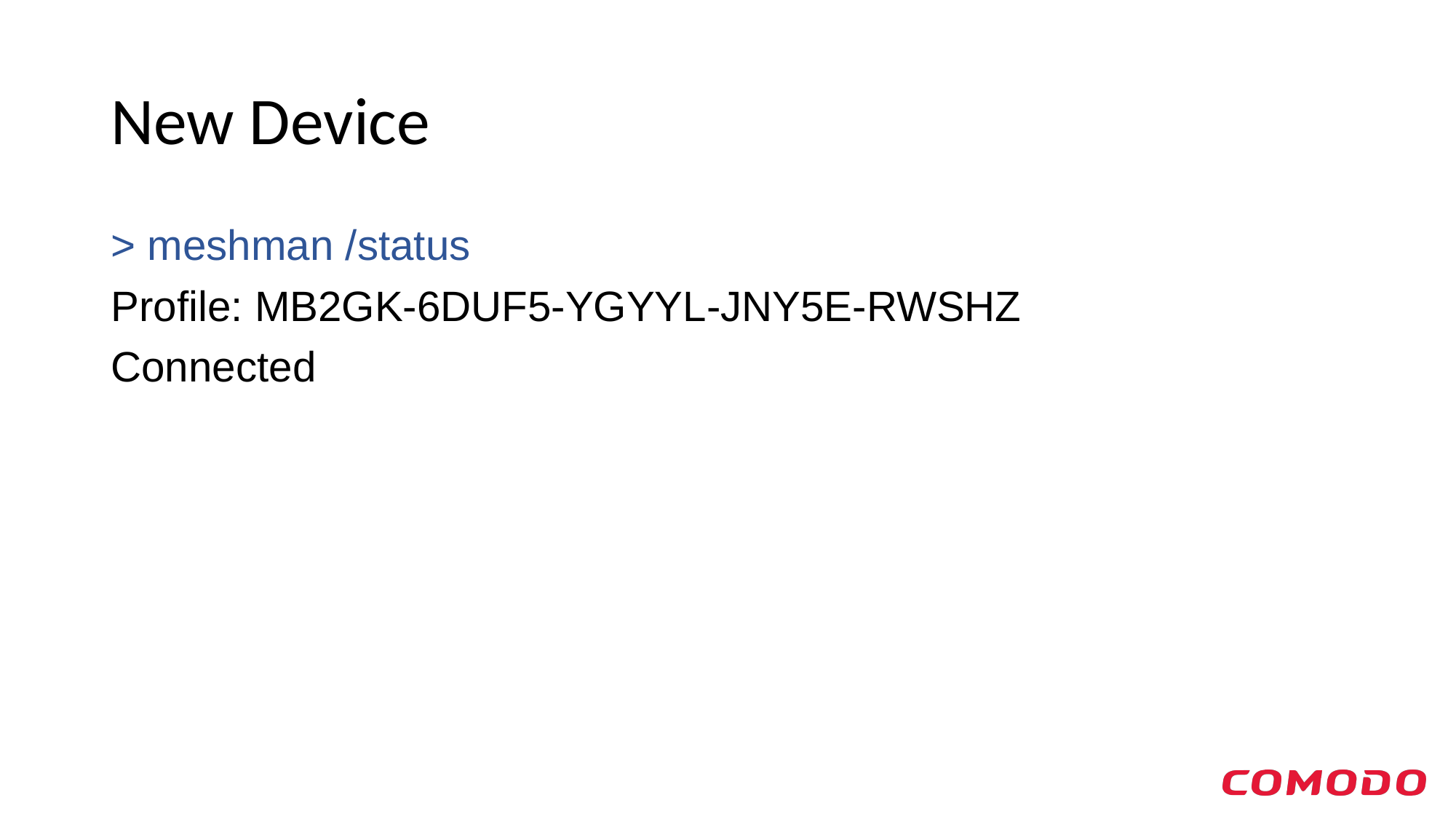

# New Device
> meshman /status
Profile: MB2GK-6DUF5-YGYYL-JNY5E-RWSHZ
Connected